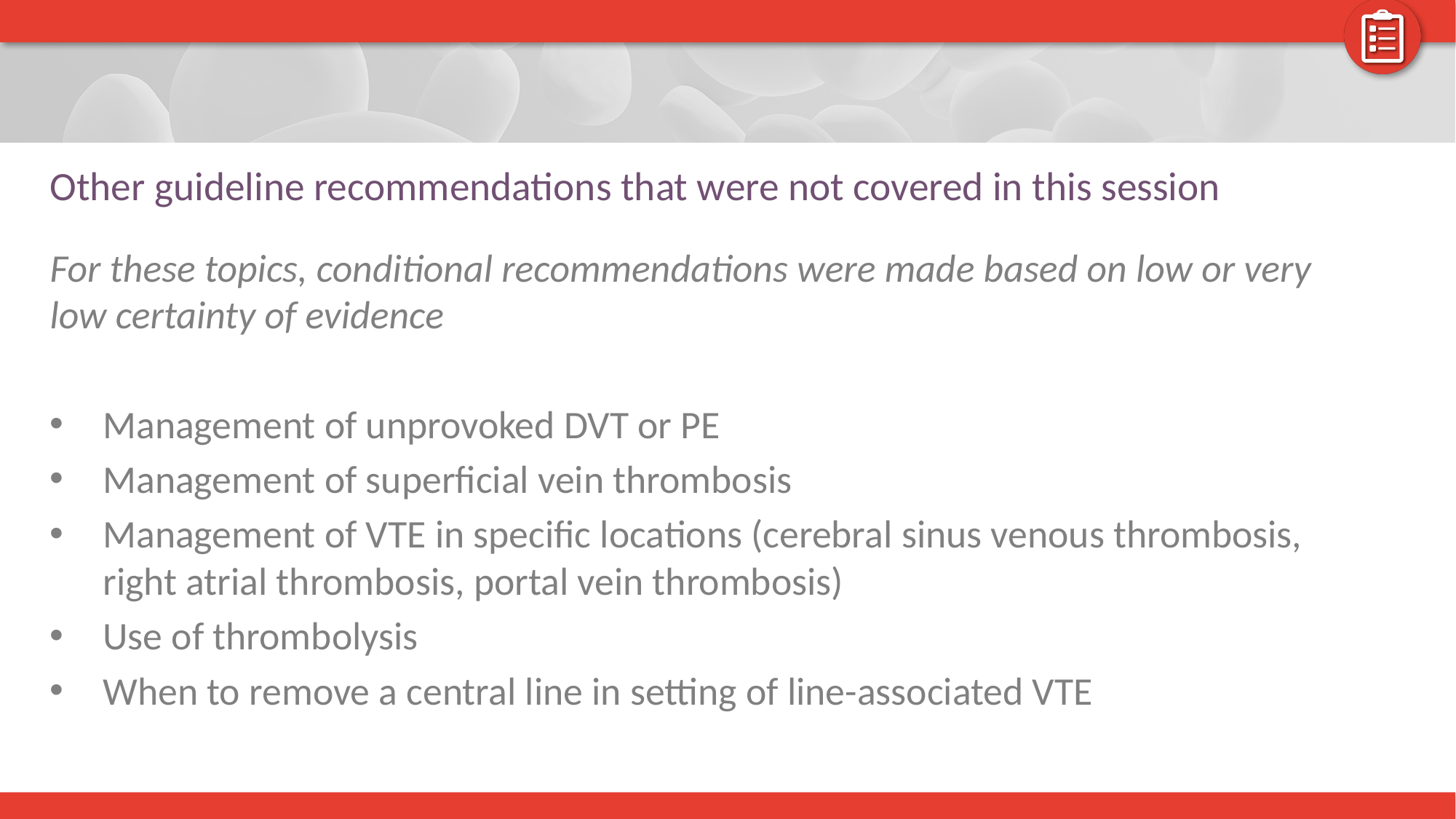

# Other guideline recommendations that were not covered in this session
For these topics, conditional recommendations were made based on low or very low certainty of evidence

Management of unprovoked DVT or PE
Management of superficial vein thrombosis
Management of VTE in specific locations (cerebral sinus venous thrombosis, right atrial thrombosis, portal vein thrombosis)
Use of thrombolysis
When to remove a central line in setting of line-associated VTE